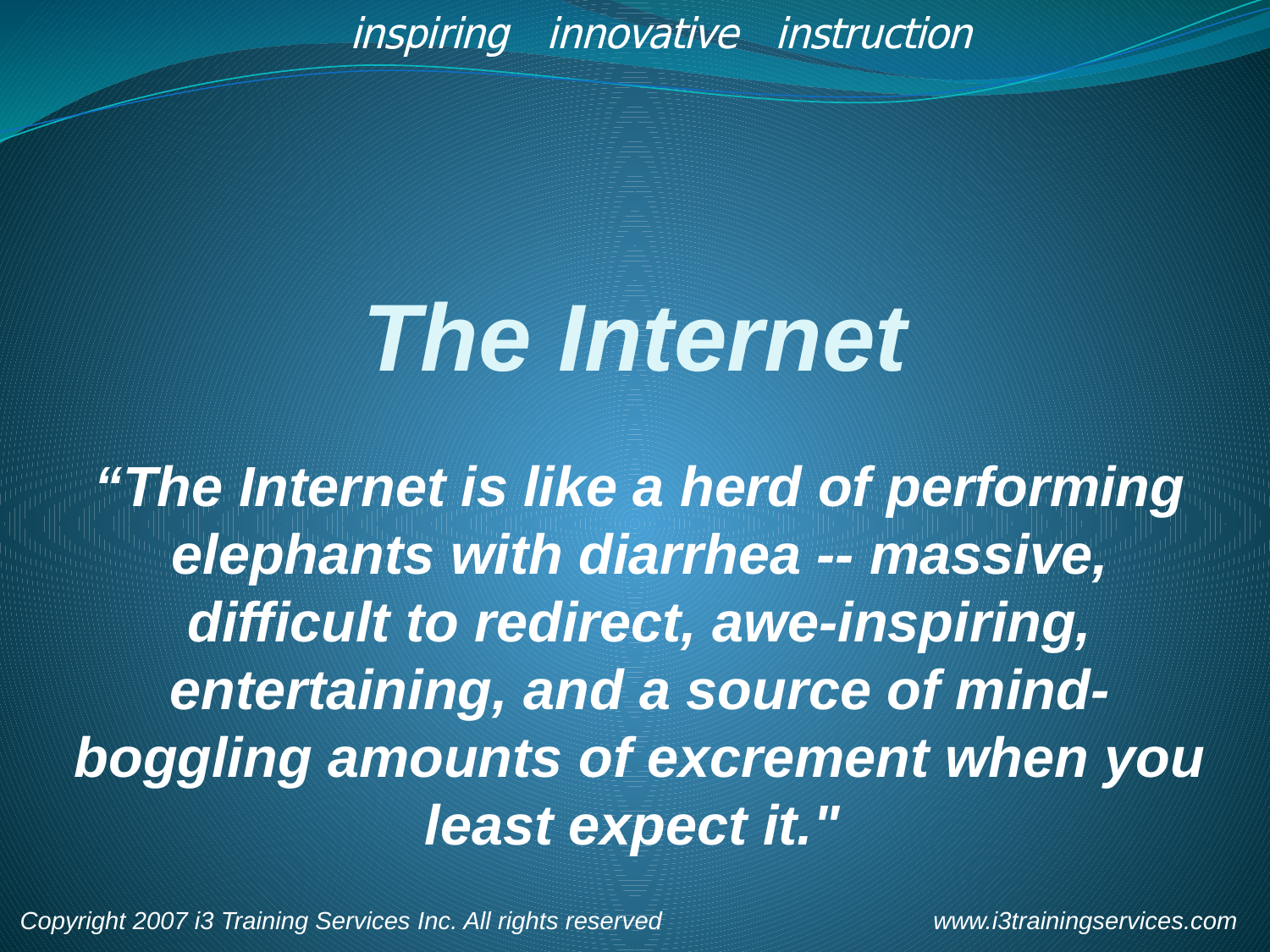

inspiring   innovative   instruction
www.i3trainingservices.com

Copyright 2007 i3 Training Services Inc. All rights reserved
The Internet

“The Internet is like a herd of performing elephants with diarrhea -- massive, difficult to redirect, awe-inspiring, entertaining, and a source of mind- boggling amounts of excrement when you least expect it."